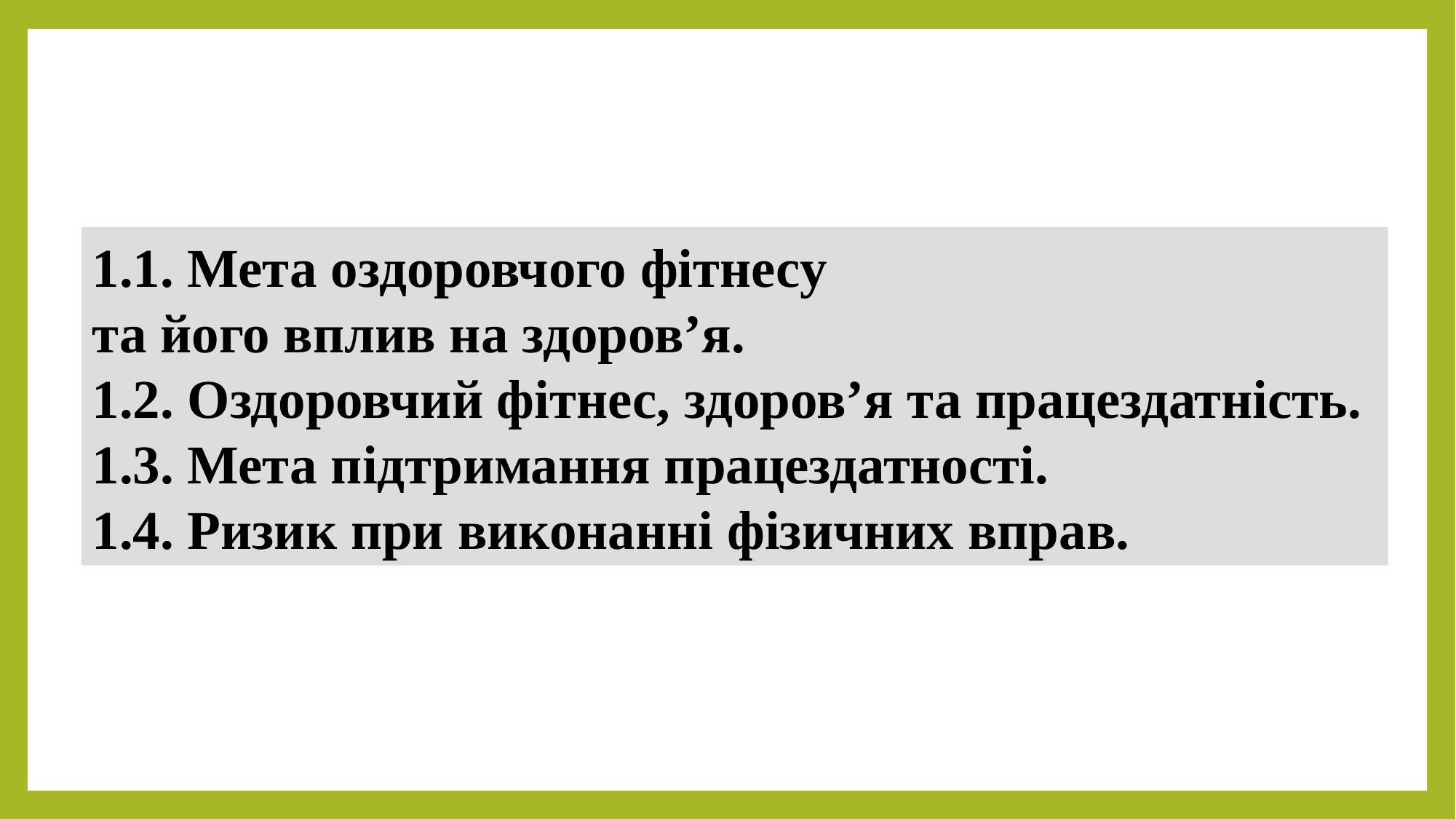

1.1. Мета оздоровчого фітнесу
та його вплив на здоров’я.
1.2. Оздоровчий фітнес, здоров’я та працездатність.
1.3. Мета підтримання працездатності.
1.4. Ризик при виконанні фізичних вправ.